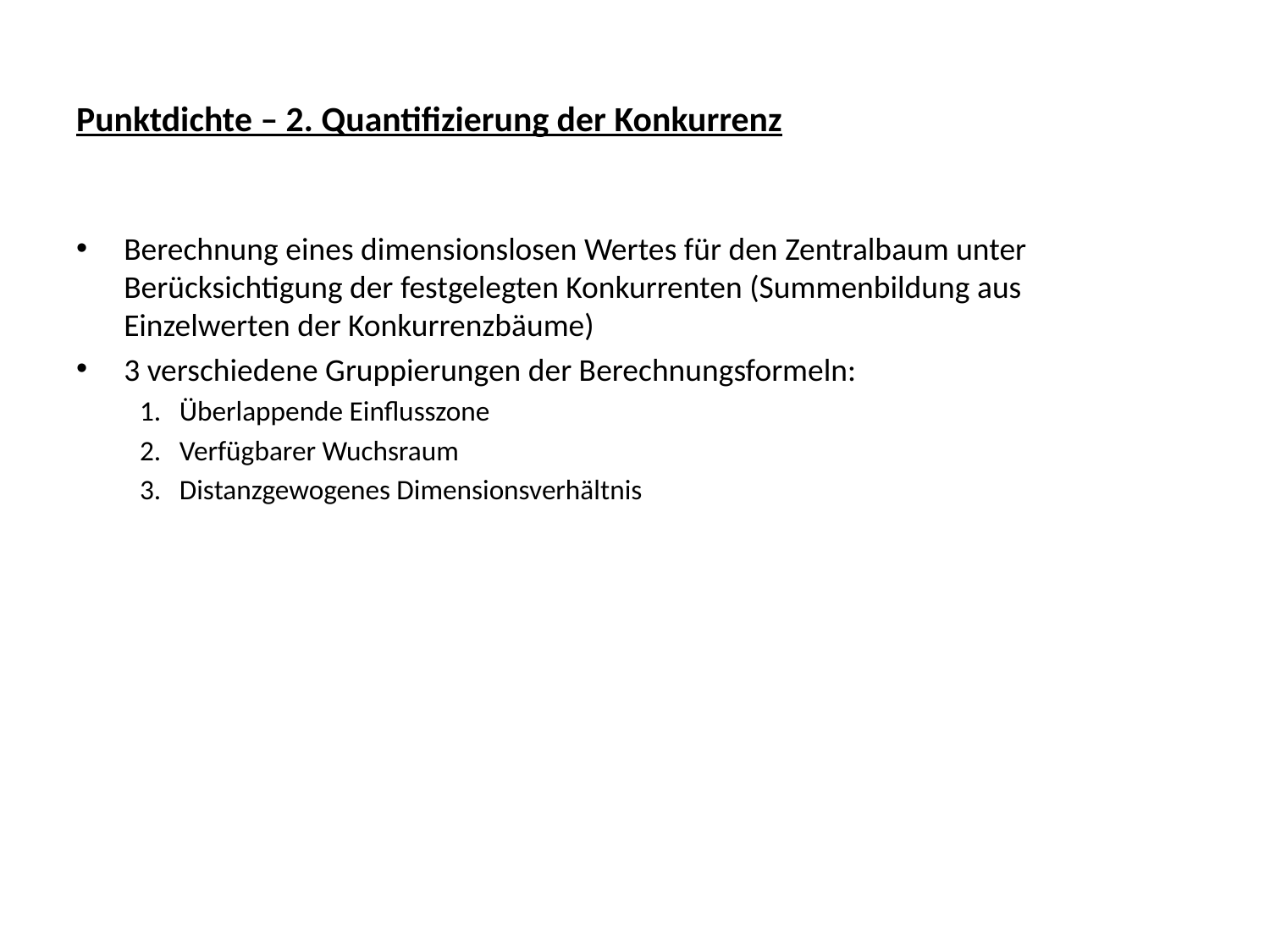

# Punktdichte – 2. Quantifizierung der Konkurrenz
Berechnung eines dimensionslosen Wertes für den Zentralbaum unter Berücksichtigung der festgelegten Konkurrenten (Summenbildung aus Einzelwerten der Konkurrenzbäume)
3 verschiedene Gruppierungen der Berechnungsformeln:
Überlappende Einflusszone
Verfügbarer Wuchsraum
Distanzgewogenes Dimensionsverhältnis